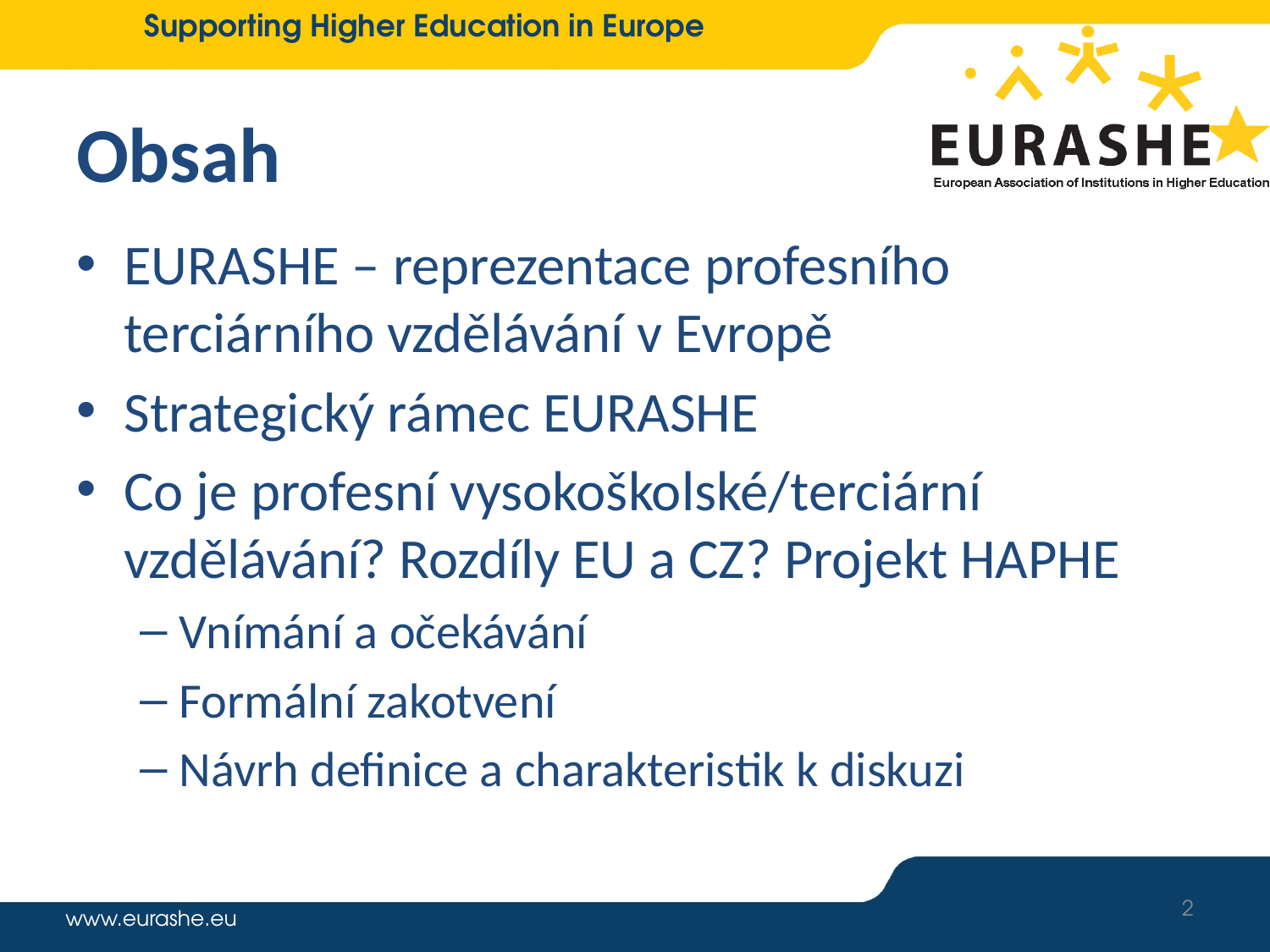

# Obsah
EURASHE – reprezentace profesního terciárního vzdělávání v Evropě
Strategický rámec EURASHE
Co je profesní vysokoškolské/terciární vzdělávání? Rozdíly EU a CZ? Projekt HAPHE
Vnímání a očekávání
Formální zakotvení
Návrh definice a charakteristik k diskuzi
2